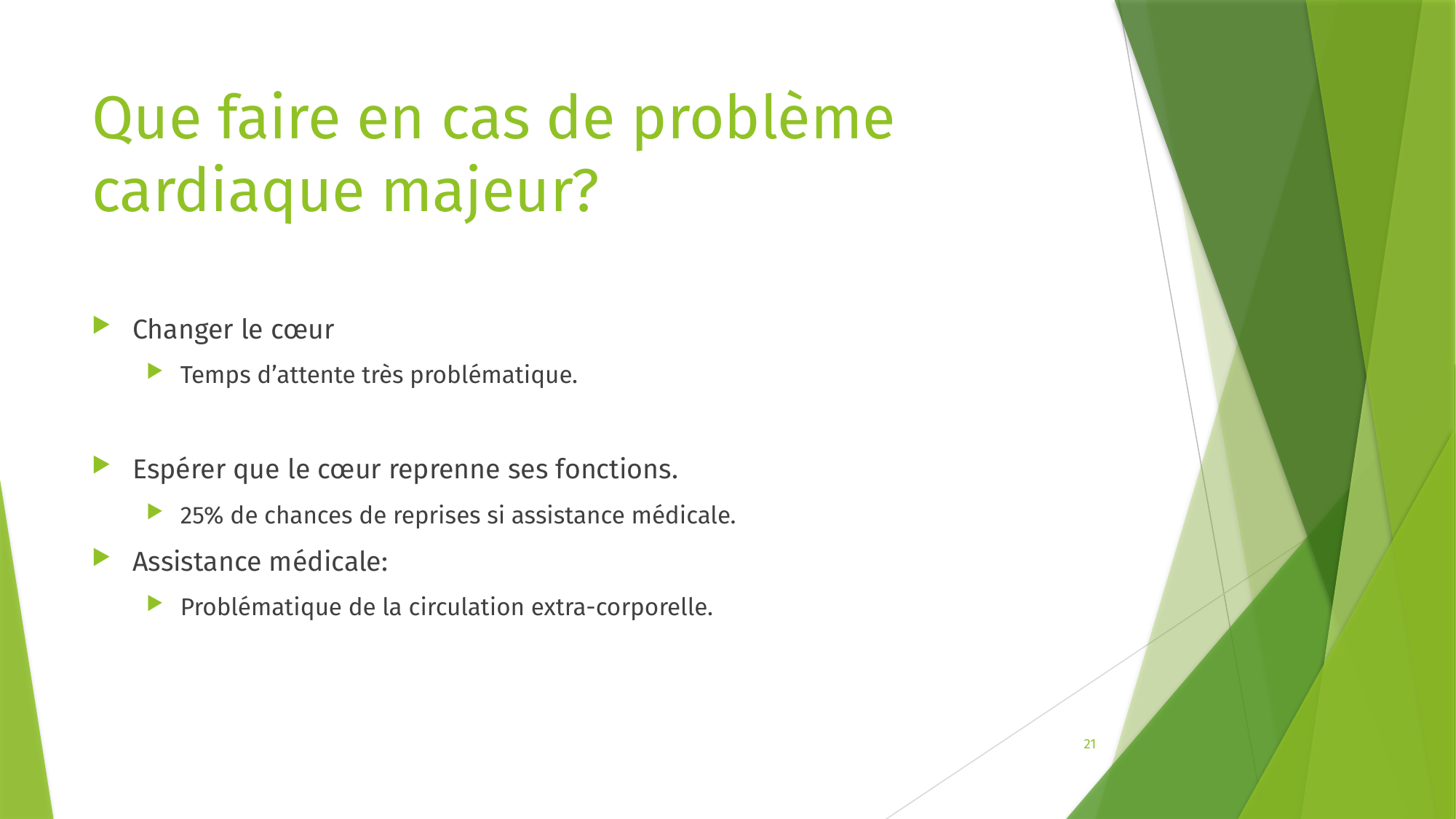

# Que faire en cas de problème cardiaque majeur?

Changer le cœur
Temps d’attente très problématique.

Espérer que le cœur reprenne ses fonctions.
25% de chances de reprises si assistance médicale.
Assistance médicale:
Problématique de la circulation extra-corporelle.
21